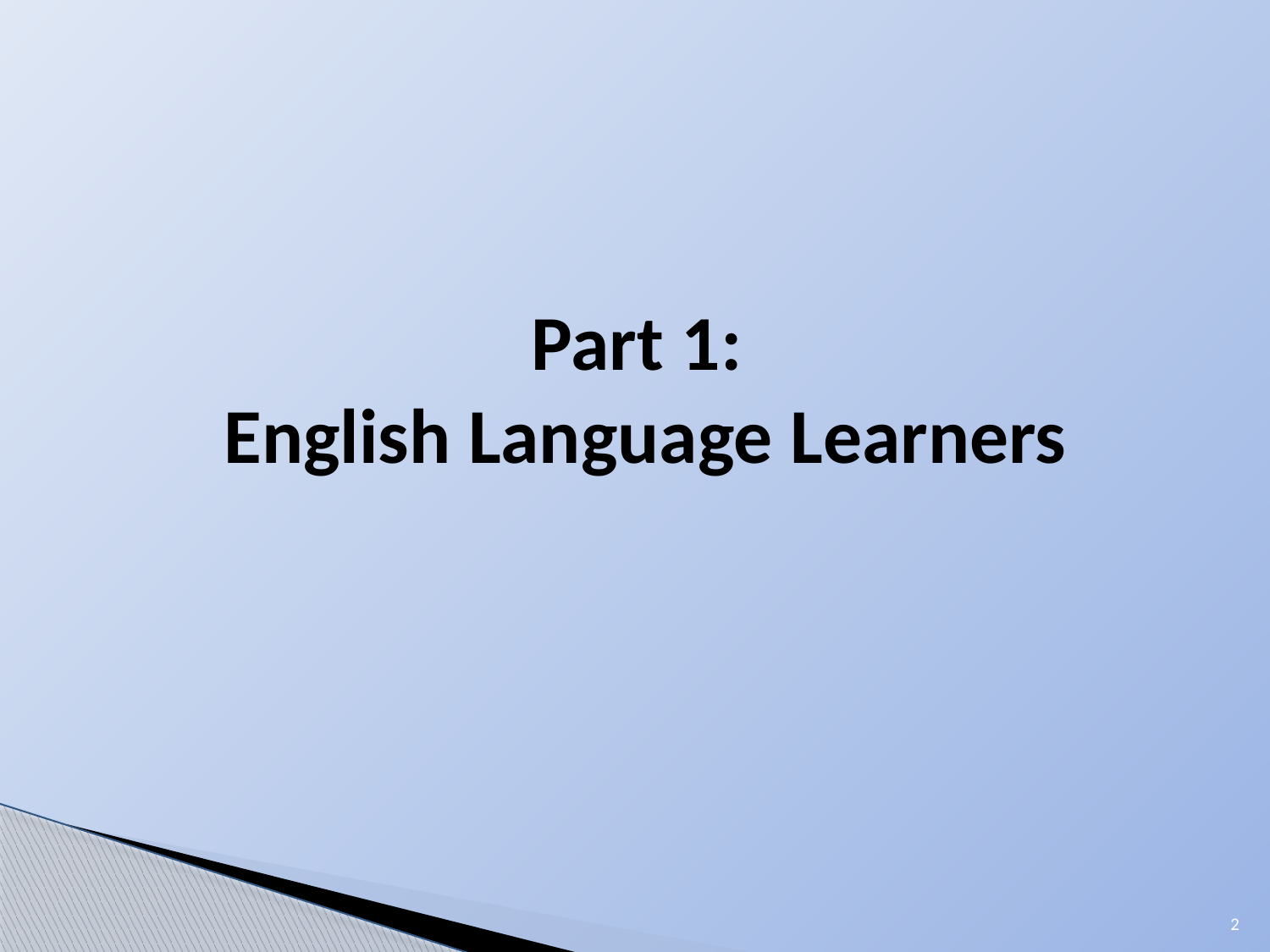

# Part 1: English Language Learners
2